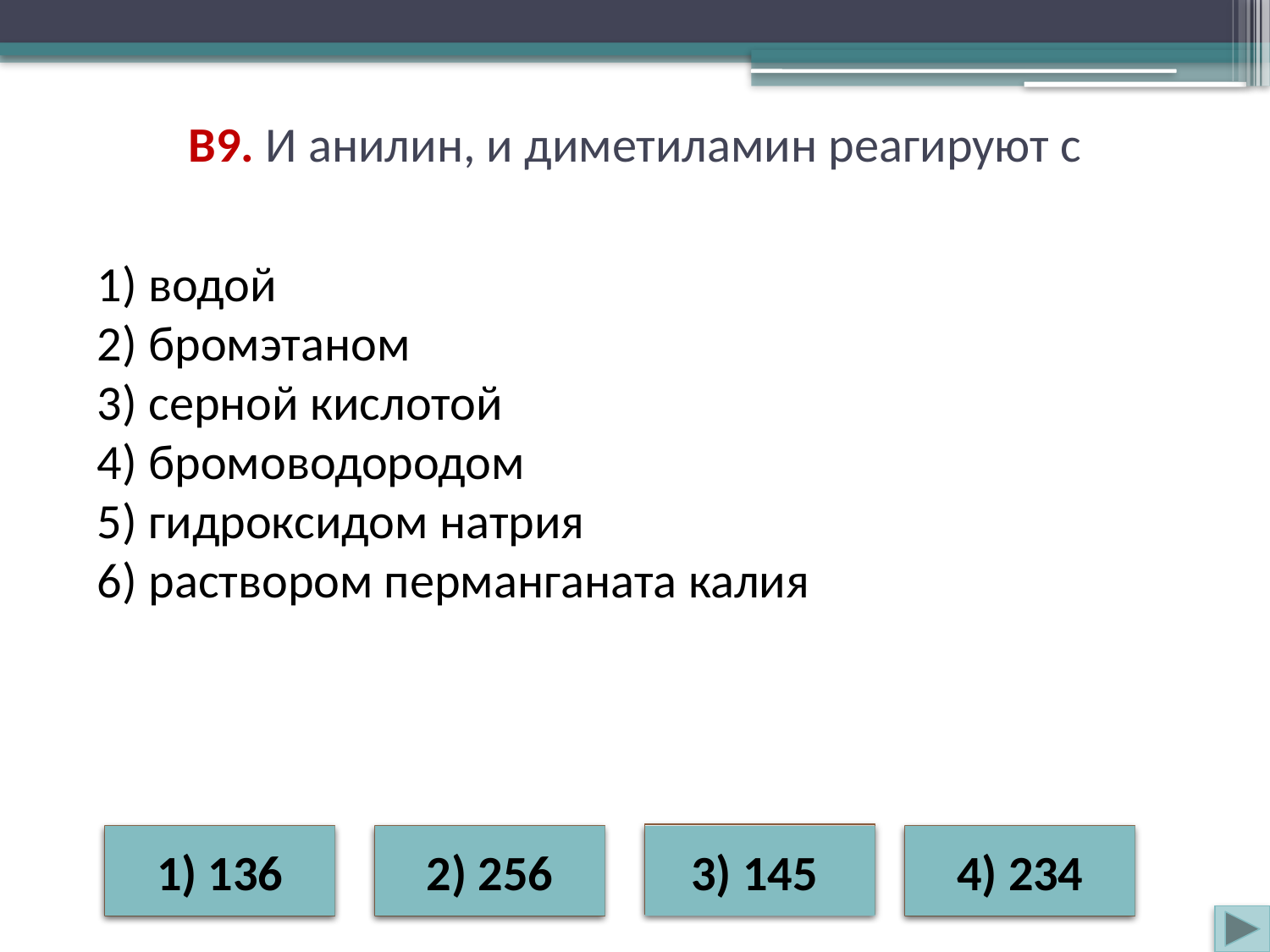

# B9. И анилин, и диметиламин реагируют с
1) водой
2) бромэтаном
3) серной кислотой
4) бромоводородом
5) гидроксидом натрия
6) раствором перманганата калия
Неверно
Неверно
1) 136
Неверно
2) 256
3) 145
Верно
4) 234